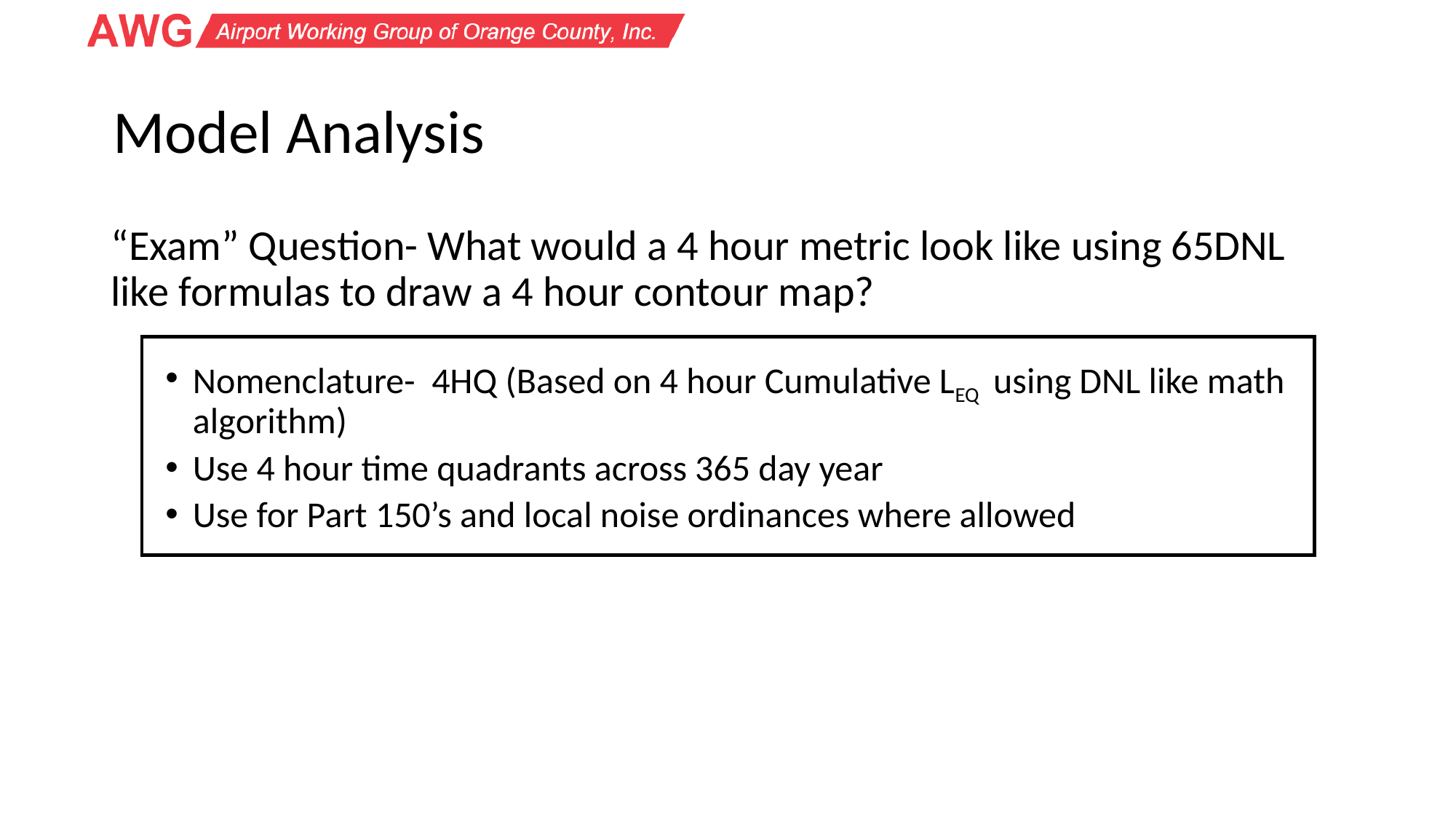

# Model Analysis
“Exam” Question- What would a 4 hour metric look like using 65DNL like formulas to draw a 4 hour contour map?

Nomenclature-  4HQ (Based on 4 hour Cumulative LEQ   using DNL like math algorithm)
Use 4 hour time quadrants across 365 day year
Use for Part 150’s and local noise ordinances where allowed